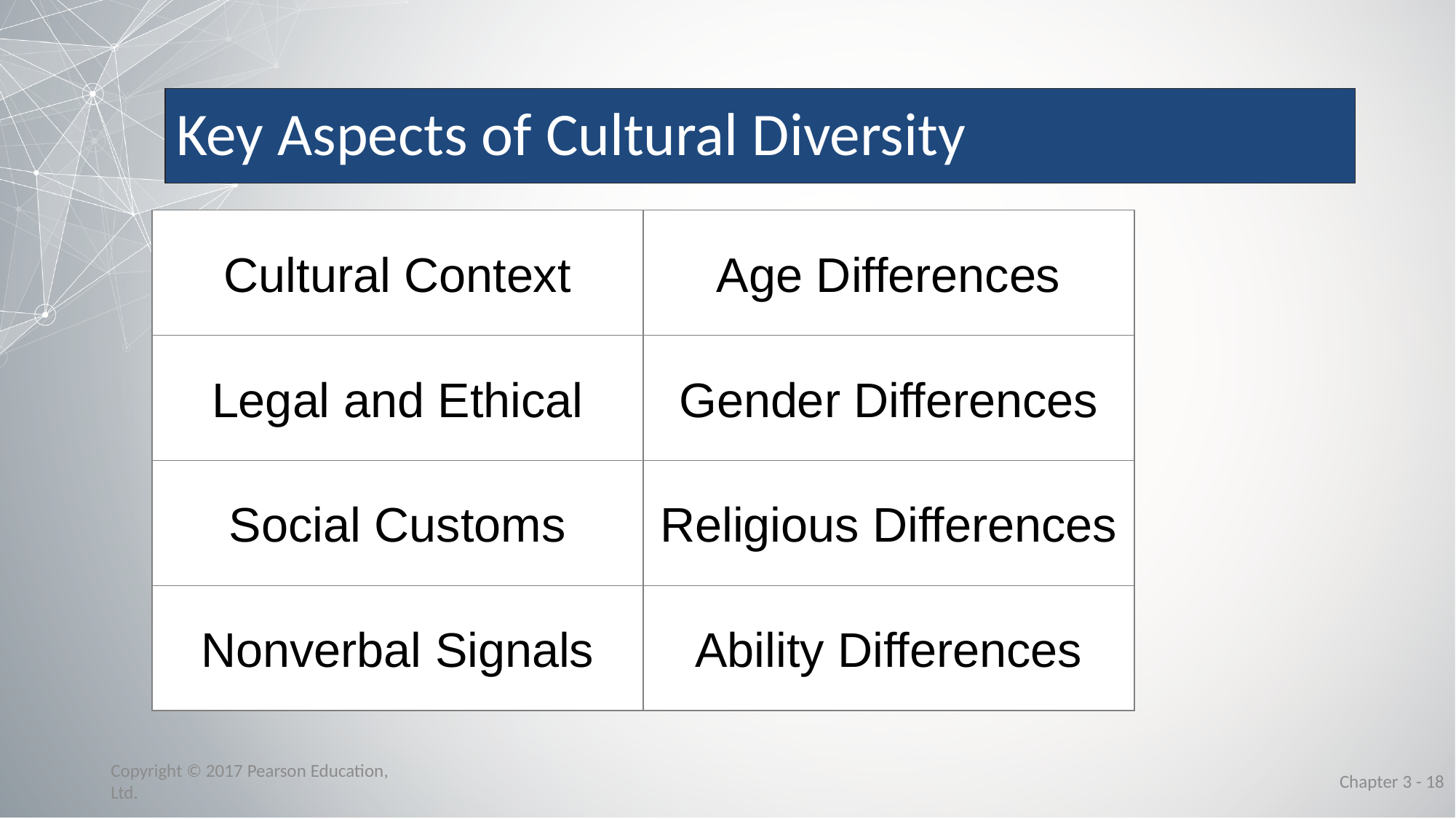

# Key Aspects of Cultural Diversity
Cultural Context
Age Differences
Legal and Ethical
Gender Differences
Social Customs
Religious Differences
Nonverbal Signals
Ability Differences

Copyright © 2017 Pearson Education, Ltd.
Chapter 3 - 18